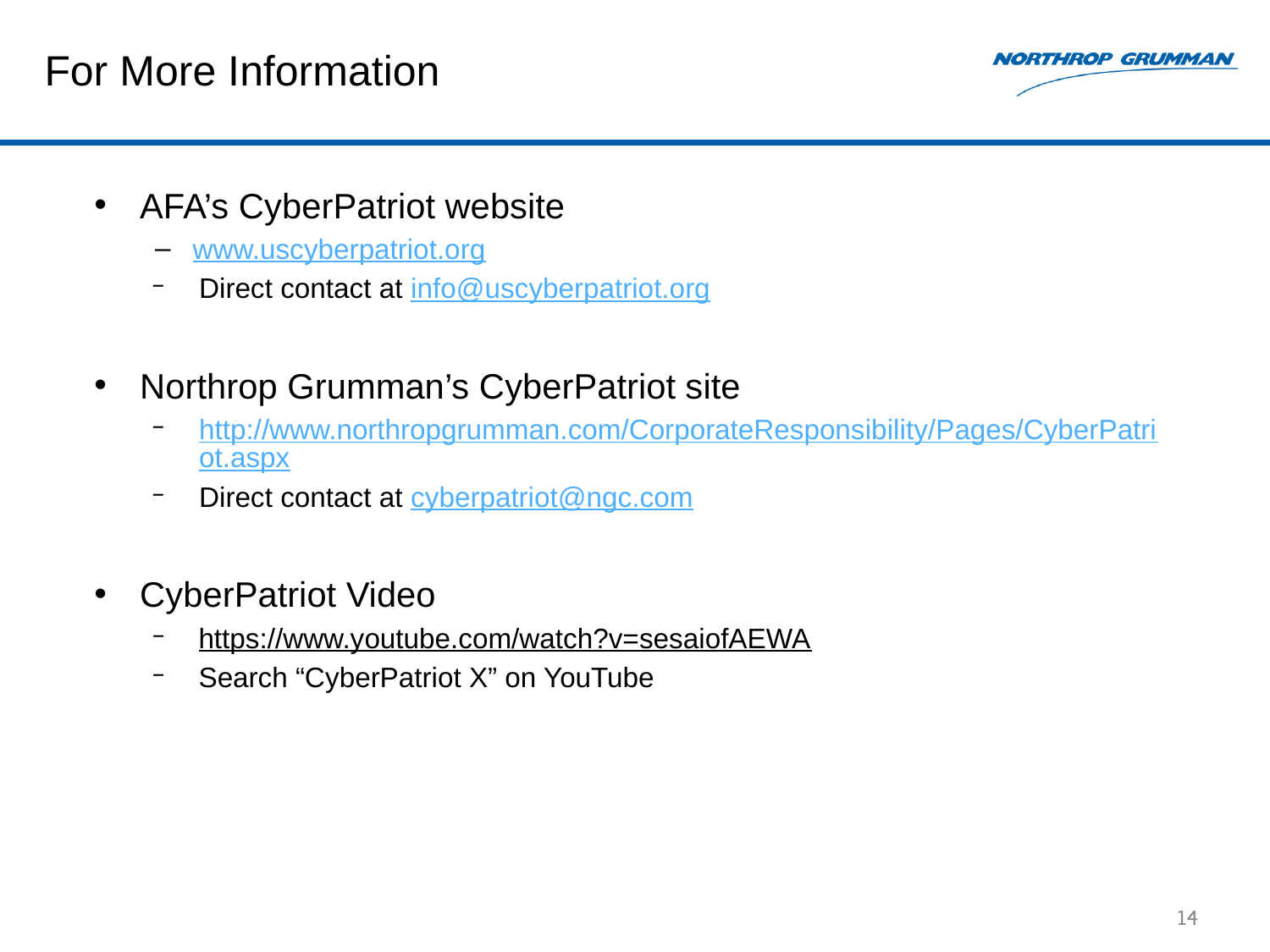

# For More Information

AFA’s CyberPatriot website
www.uscyberpatriot.org
Direct contact at info@uscyberpatriot.org

Northrop Grumman’s CyberPatriot site
http://www.northropgrumman.com/CorporateResponsibility/Pages/CyberPatriot.aspx
Direct contact at cyberpatriot@ngc.com

CyberPatriot Video
https://www.youtube.com/watch?v=sesaiofAEWA
Search “CyberPatriot X” on YouTube
14